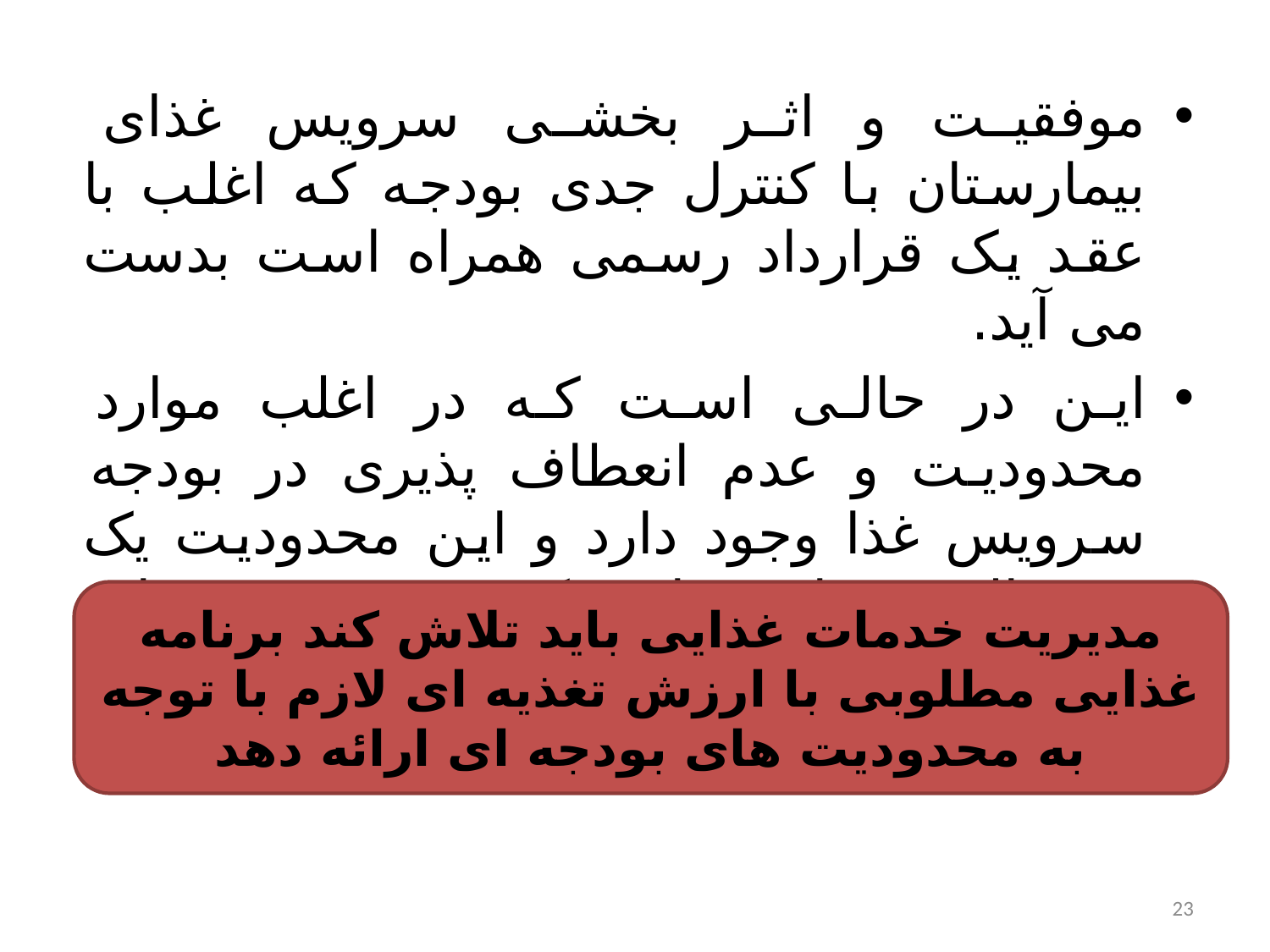

موفقیت و اثر بخشی سرویس غذای بیمارستان با کنترل جدی بودجه که اغلب با عقد یک قرارداد رسمی همراه است بدست می آید.
این در حالی است که در اغلب موارد محدودیت و عدم انعطاف پذیری در بودجه سرویس غذا وجود دارد و این محدودیت یک سد بالقوه برای فراهم کردن بهترین خدمات است.
مدیریت خدمات غذایی باید تلاش کند برنامه غذایی مطلوبی با ارزش تغذیه ای لازم با توجه به محدودیت های بودجه ای ارائه دهد
23